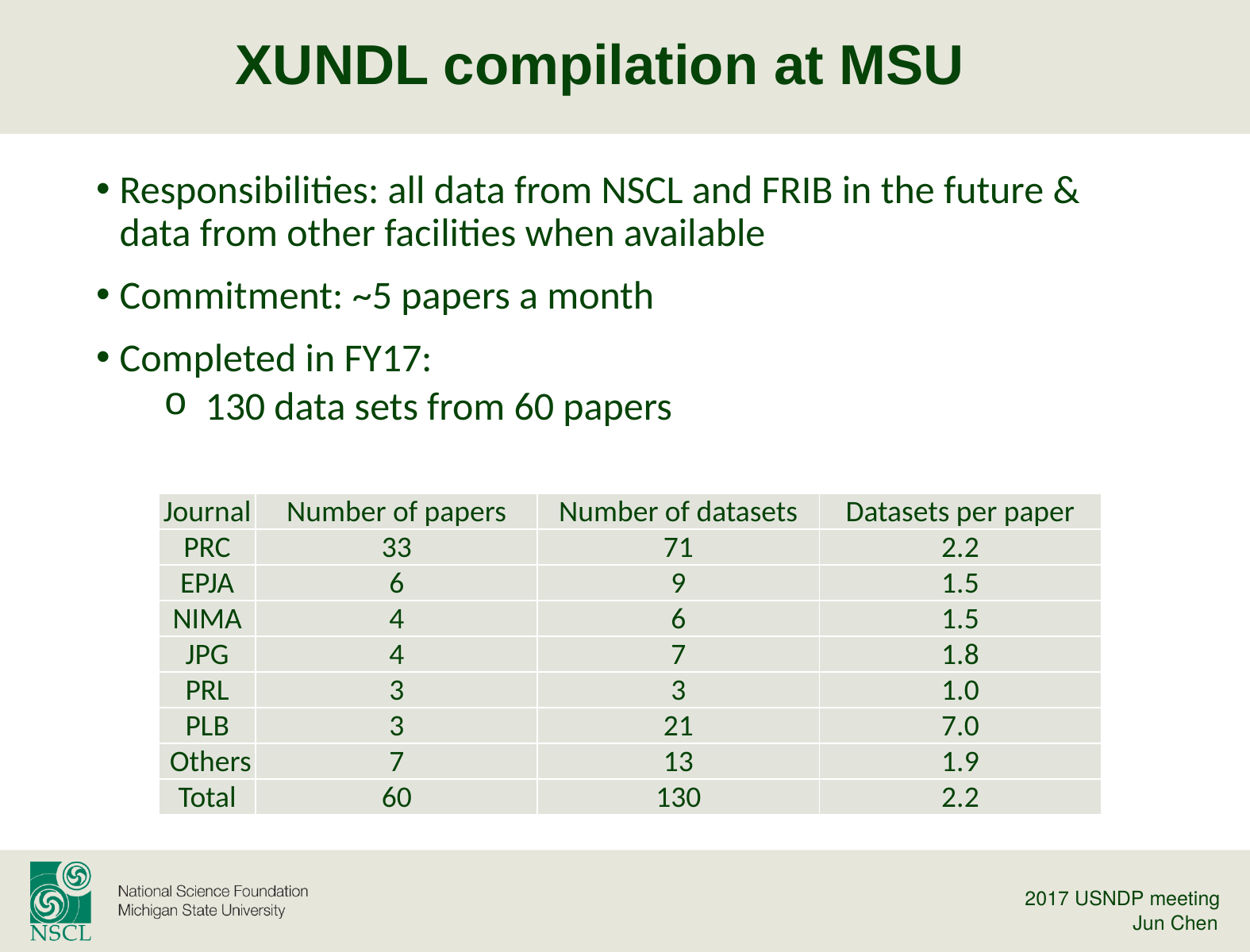

# XUNDL compilation at MSU
Responsibilities: all data from NSCL and FRIB in the future & data from other facilities when available
Commitment: ~5 papers a month
Completed in FY17:
  130 data sets from 60 papers
| Journal | Number of papers | Number of datasets | Datasets per paper |
| --- | --- | --- | --- |
| PRC | 33 | 71 | 2.2 |
| EPJA | 6 | 9 | 1.5 |
| NIMA | 4 | 6 | 1.5 |
| JPG | 4 | 7 | 1.8 |
| PRL | 3 | 3 | 1.0 |
| PLB | 3 | 21 | 7.0 |
| Others | 7 | 13 | 1.9 |
| Total | 60 | 130 | 2.2 |
2017 USNDP meeting
Jun Chen